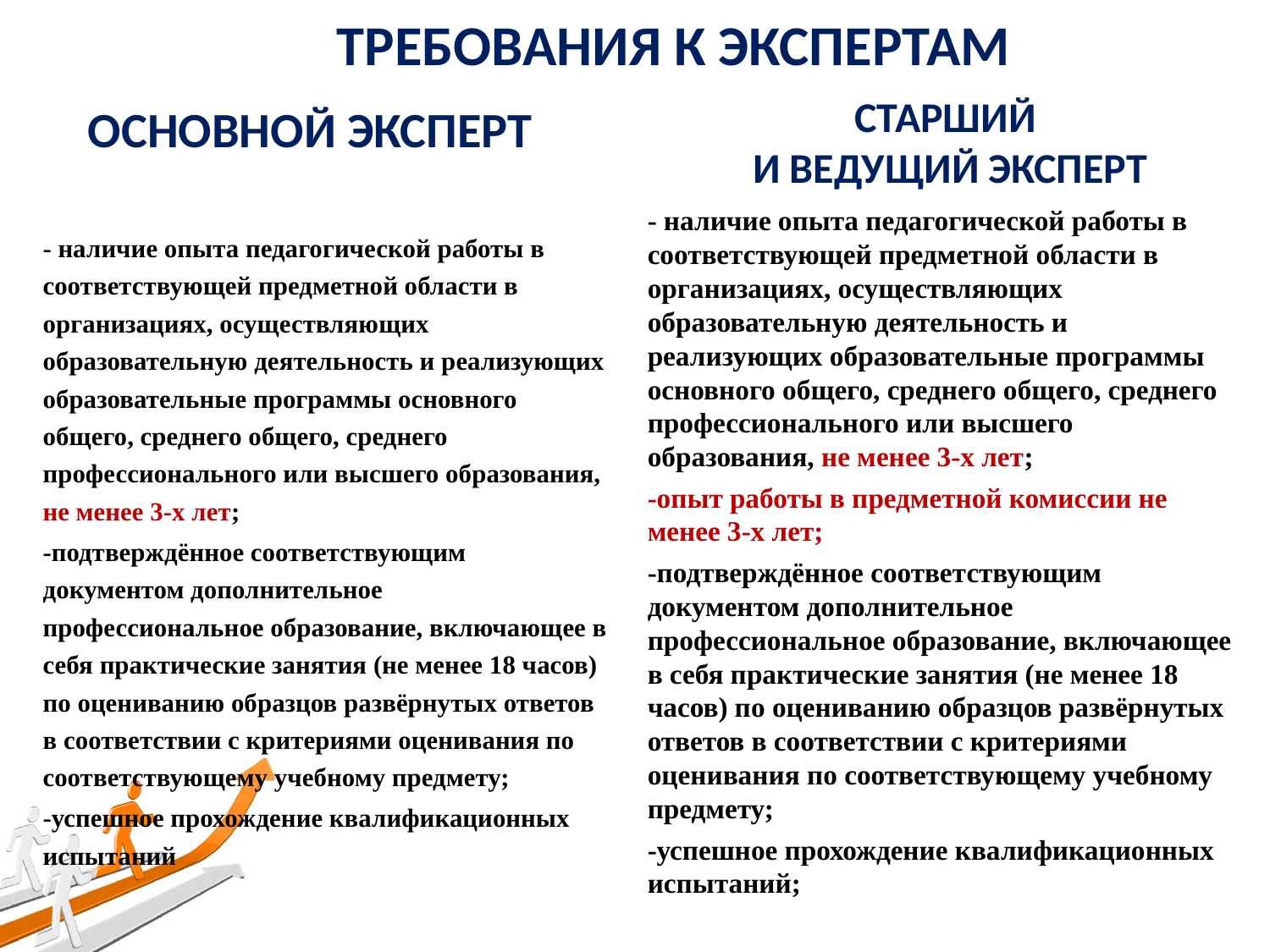

# ТРЕБОВАНИЯ К ЭКСПЕРТАМ
СТАРШИЙ
И ВЕДУЩИЙ ЭКСПЕРТ
ОСНОВНОЙ ЭКСПЕРТ
- наличие опыта педагогической работы в соответствующей предметной области в организациях, осуществляющих образовательную деятельность и реализующих образовательные программы основного общего, среднего общего, среднего профессионального или высшего образования, не менее 3-х лет;
-опыт работы в предметной комиссии не менее 3-х лет;
-подтверждённое соответствующим документом дополнительное профессиональное образование, включающее в себя практические занятия (не менее 18 часов) по оцениванию образцов развёрнутых ответов в соответствии с критериями оценивания по соответствующему учебному предмету;
-успешное прохождение квалификационных испытаний;
- наличие опыта педагогической работы в соответствующей предметной области в организациях, осуществляющих образовательную деятельность и реализующих образовательные программы основного общего, среднего общего, среднего профессионального или высшего образования, не менее 3-х лет;
-подтверждённое соответствующим документом дополнительное профессиональное образование, включающее в себя практические занятия (не менее 18 часов) по оцениванию образцов развёрнутых ответов в соответствии с критериями оценивания по соответствующему учебному предмету;
-успешное прохождение квалификационных испытаний